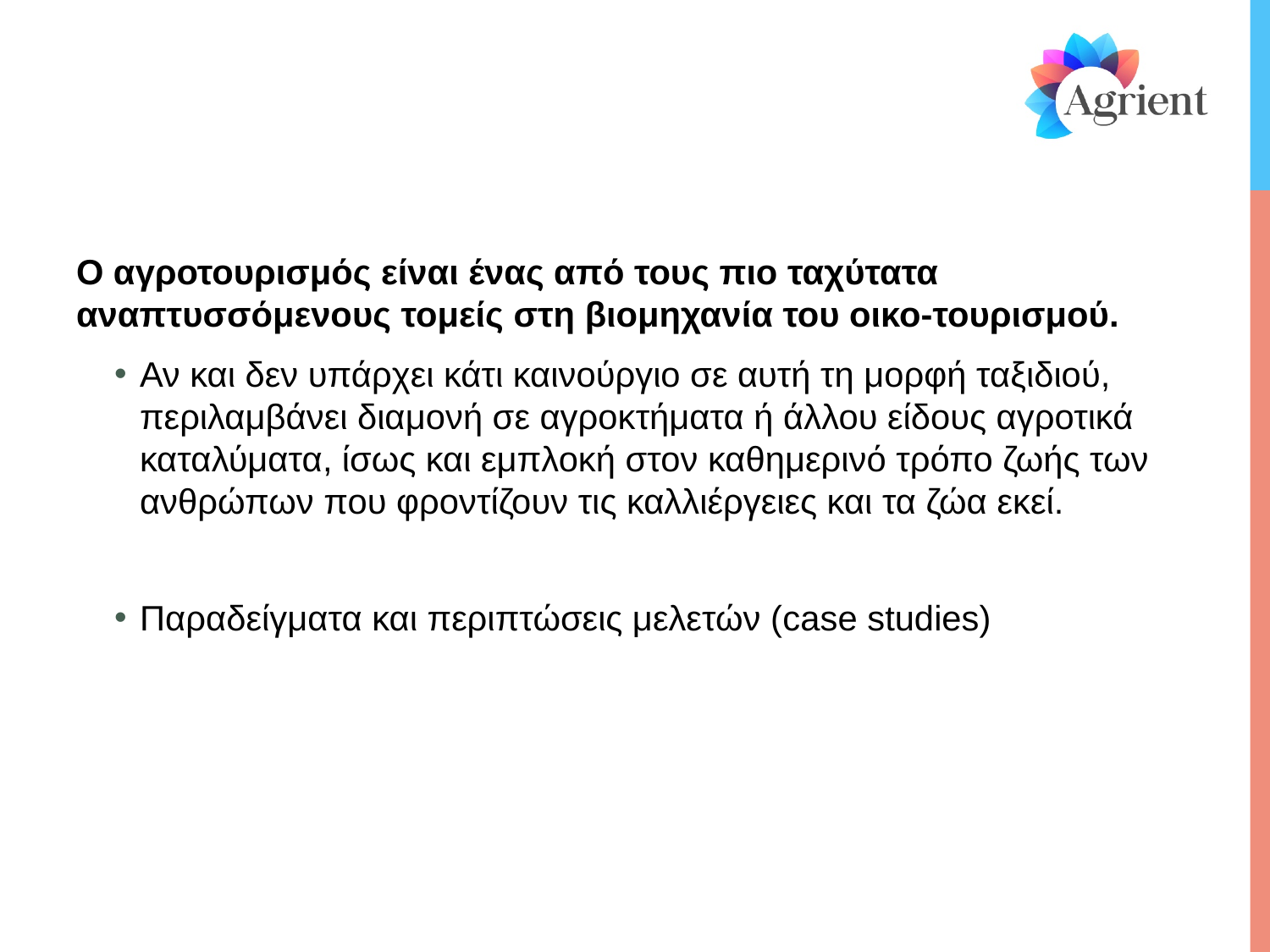

#
Ο αγροτουρισμός είναι ένας από τους πιο ταχύτατα αναπτυσσόμενους τομείς στη βιομηχανία του οικο-τουρισμού.
Αν και δεν υπάρχει κάτι καινούργιο σε αυτή τη μορφή ταξιδιού, περιλαμβάνει διαμονή σε αγροκτήματα ή άλλου είδους αγροτικά καταλύματα, ίσως και εμπλοκή στον καθημερινό τρόπο ζωής των ανθρώπων που φροντίζουν τις καλλιέργειες και τα ζώα εκεί.

Παραδείγματα και περιπτώσεις μελετών (case studies)